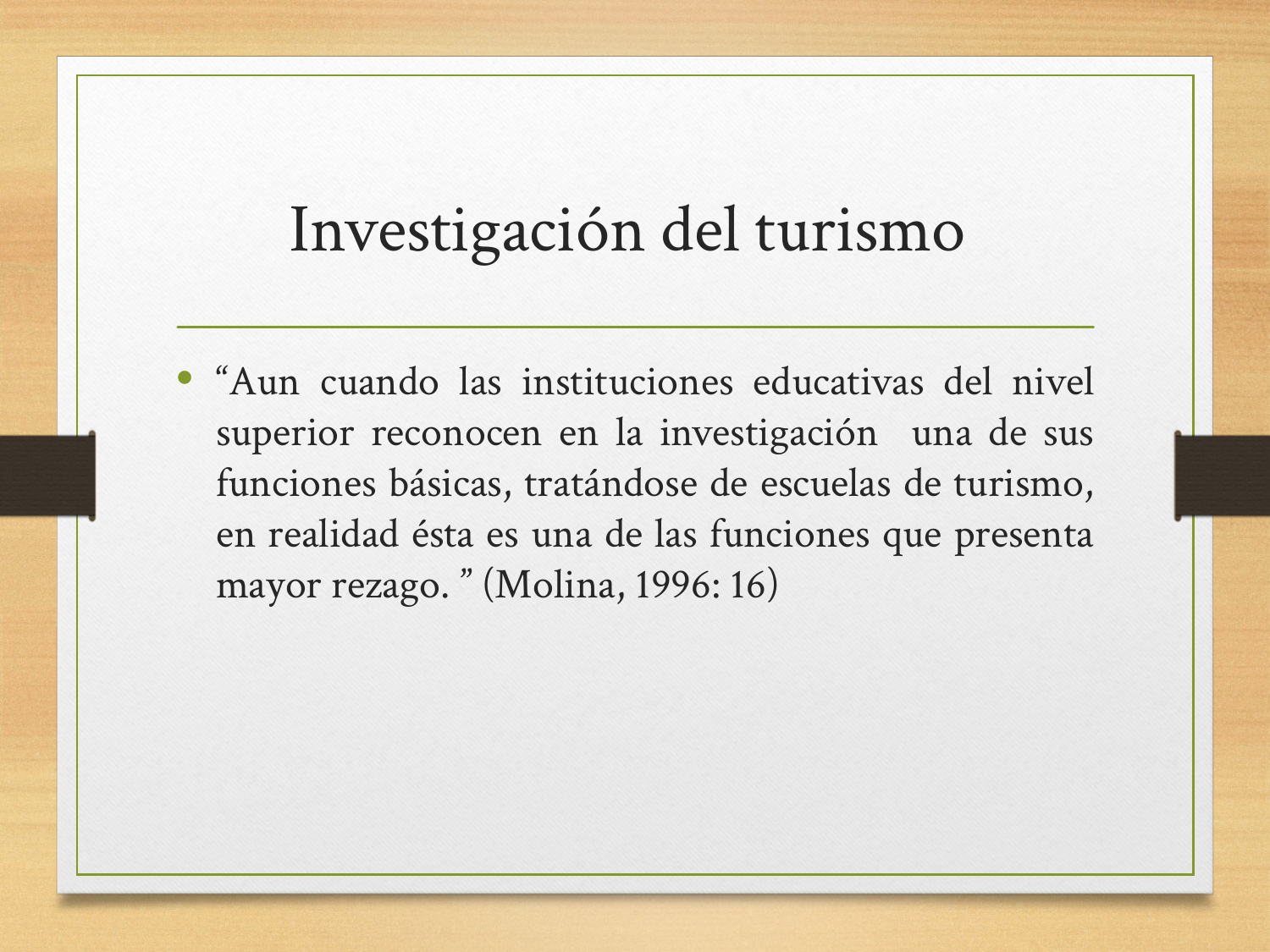

# Investigación del turismo
“Aun cuando las instituciones educativas del nivel superior reconocen en la investigación  una de sus funciones básicas, tratándose de escuelas de turismo, en realidad ésta es una de las funciones que presenta mayor rezago. ” (Molina, 1996: 16)